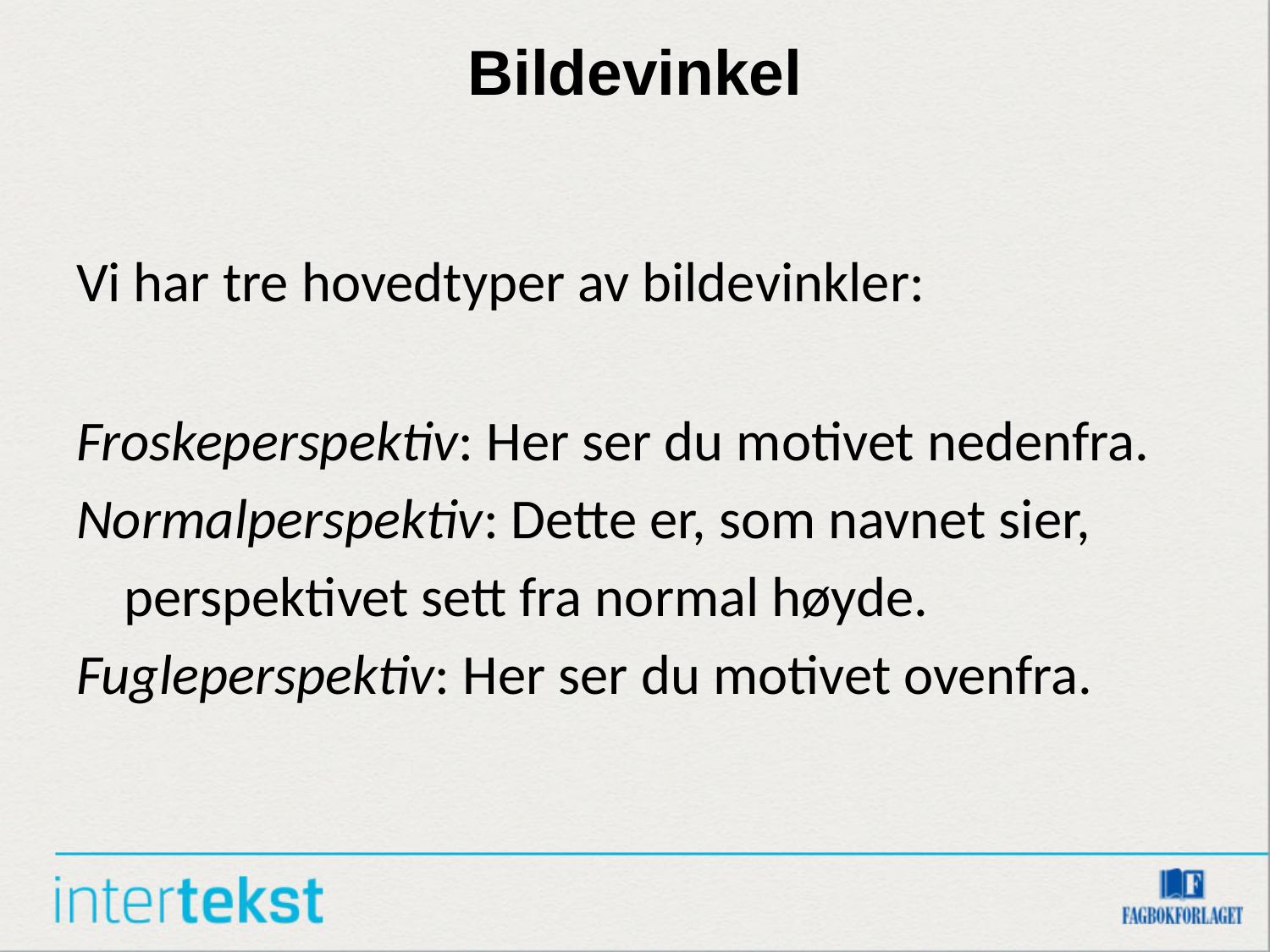

# Bildevinkel

Vi har tre hovedtyper av bildevinkler:

Froskeperspektiv: Her ser du motivet nedenfra.
Normalperspektiv: Dette er, som navnet sier, perspektivet sett fra normal høyde.
Fugleperspektiv: Her ser du motivet ovenfra.